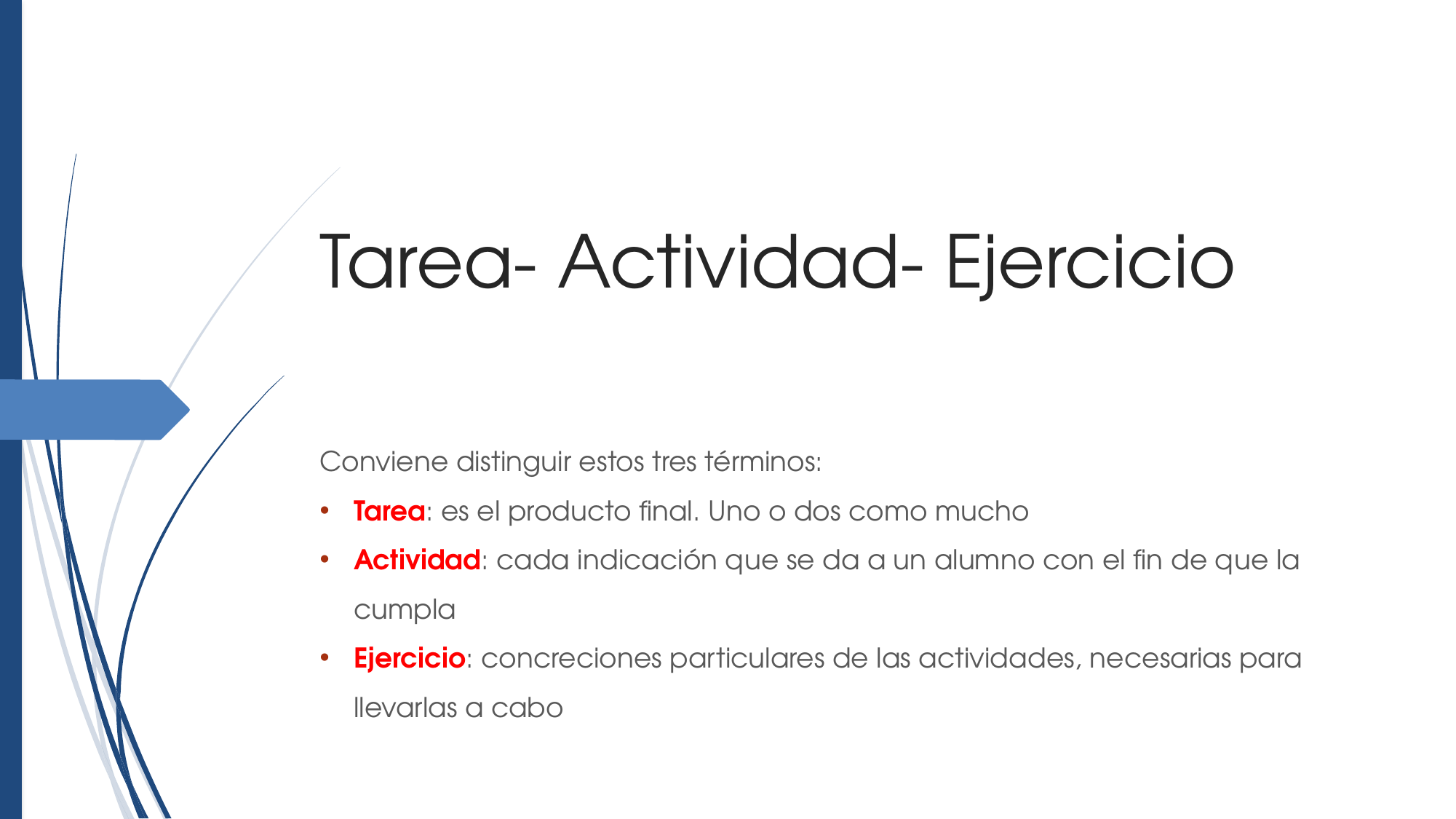

Tarea- Actividad- Ejercicio
Conviene distinguir estos tres términos:
Tarea: es el producto final. Uno o dos como mucho
Actividad: cada indicación que se da a un alumno con el fin de que la cumpla
Ejercicio: concreciones particulares de las actividades, necesarias para llevarlas a cabo